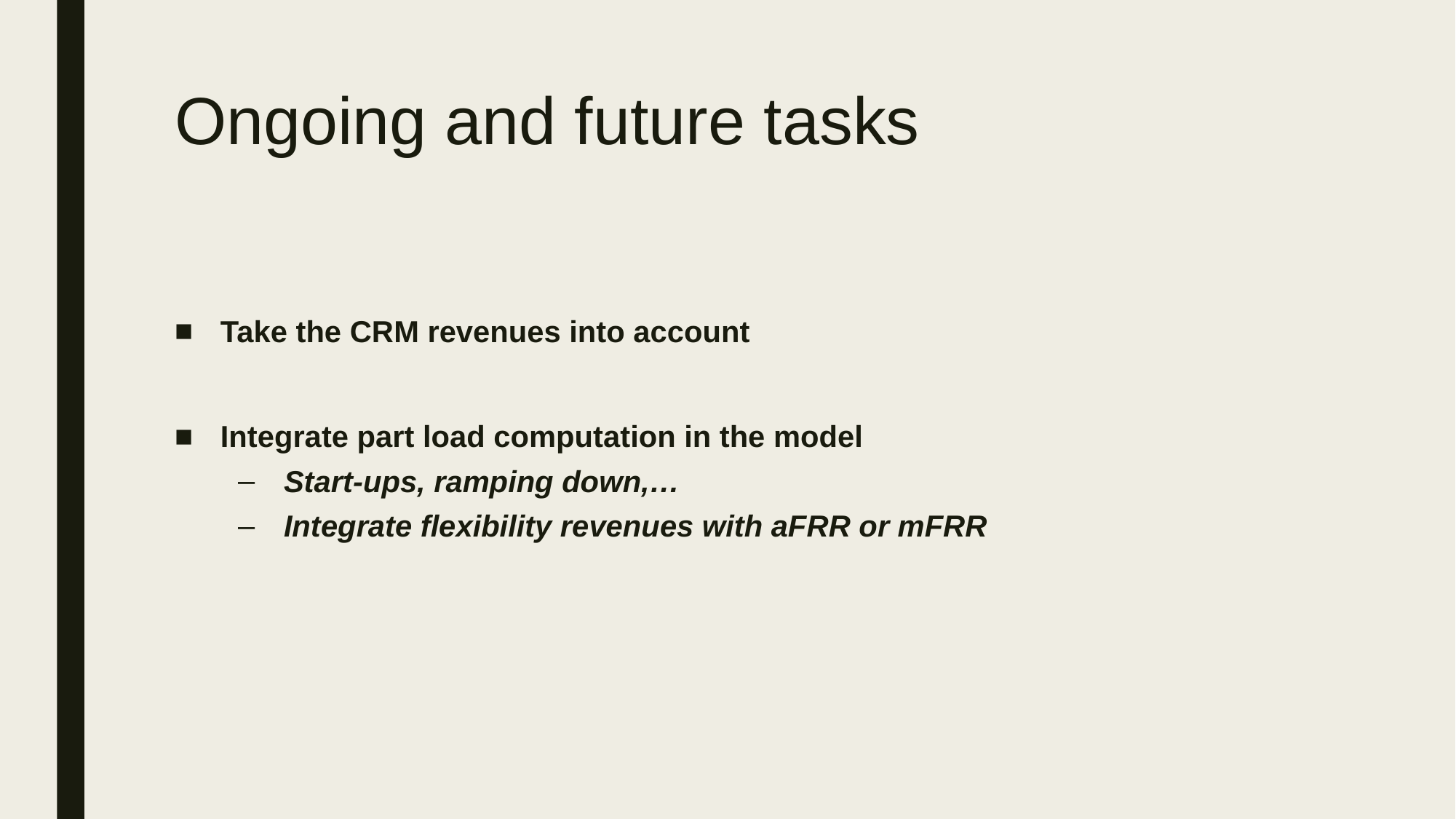

# Ongoing and future tasks
Take the CRM revenues into account

Integrate part load computation in the model
Start-ups, ramping down,…
Integrate flexibility revenues with aFRR or mFRR